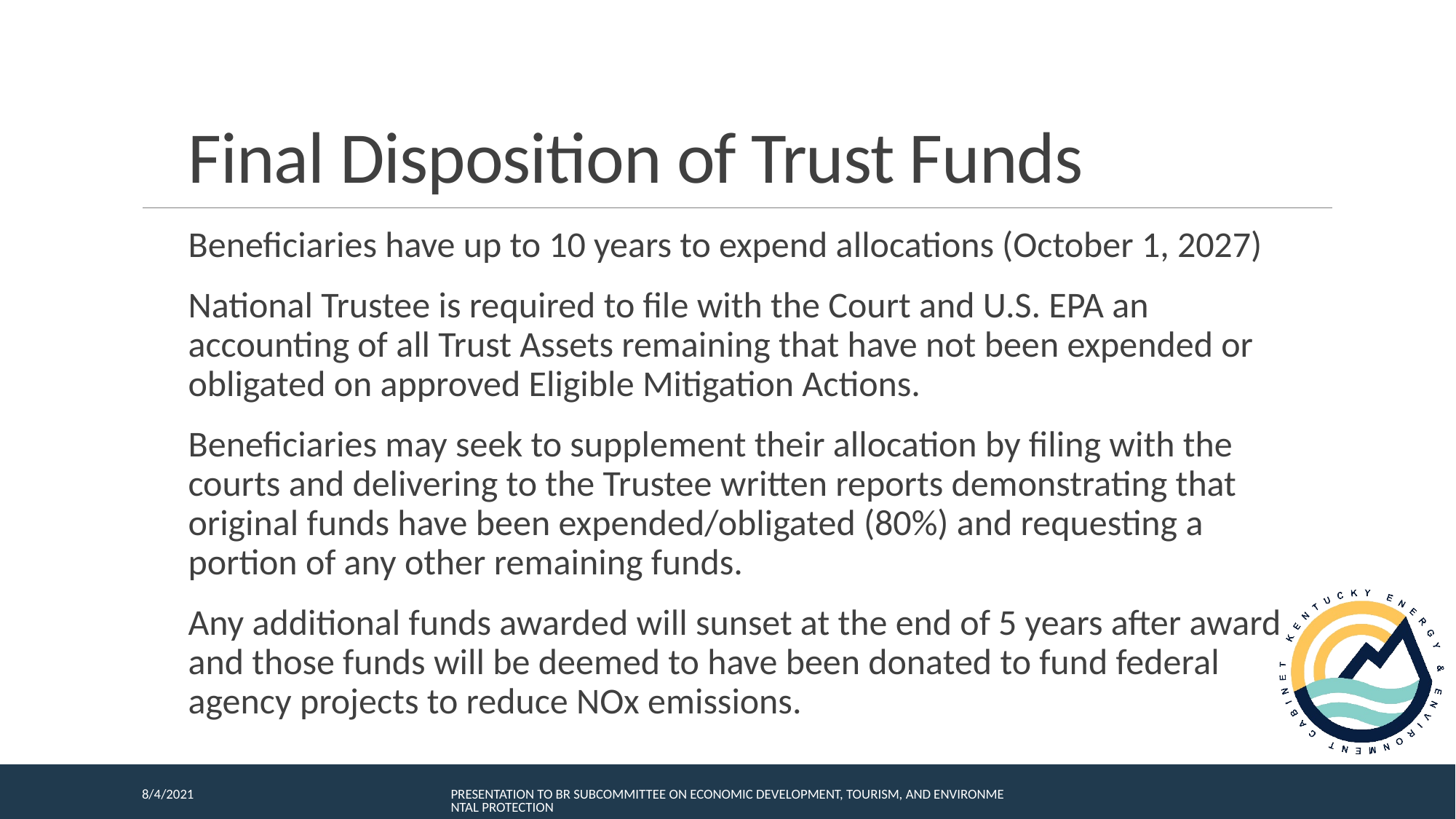

# Final Disposition of Trust Funds
Beneficiaries have up to 10 years to expend allocations (October 1, 2027)
National Trustee is required to file with the Court and U.S. EPA an accounting of all Trust Assets remaining that have not been expended or obligated on approved Eligible Mitigation Actions.
Beneficiaries may seek to supplement their allocation by filing with the courts and delivering to the Trustee written reports demonstrating that original funds have been expended/obligated (80%) and requesting a portion of any other remaining funds.
Any additional funds awarded will sunset at the end of 5 years after award and those funds will be deemed to have been donated to fund federal agency projects to reduce NOx emissions.
8/4/2021
Presentation to BR Subcommittee on Economic Development, Tourism, and Environmental Protection